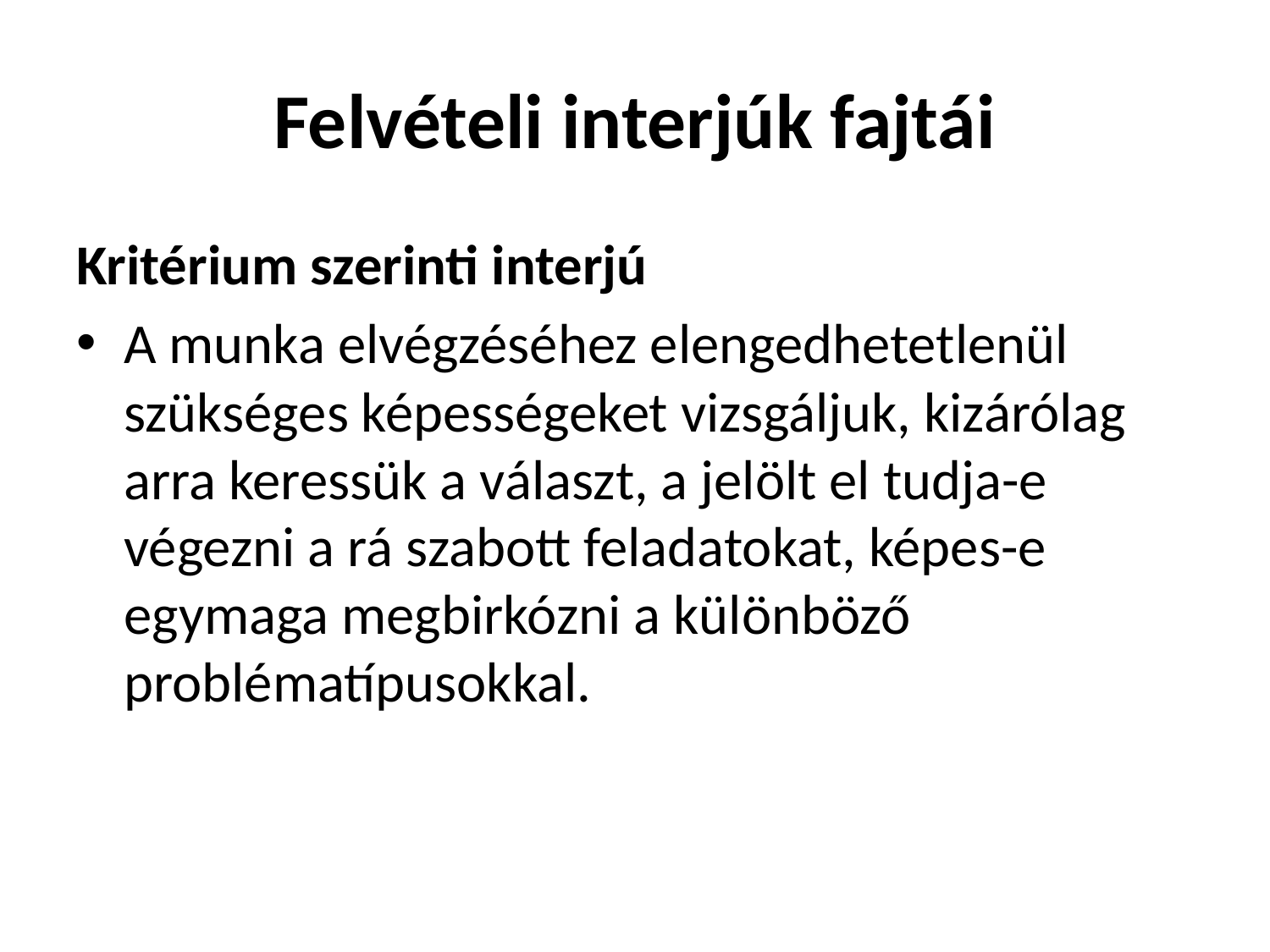

# Felvételi interjúk fajtái
Kritérium szerinti interjú
A munka elvégzéséhez elengedhetetlenül szükséges képességeket vizsgáljuk, kizárólag arra keressük a választ, a jelölt el tudja-e végezni a rá szabott feladatokat, képes-e egymaga megbirkózni a különböző problématípusokkal.